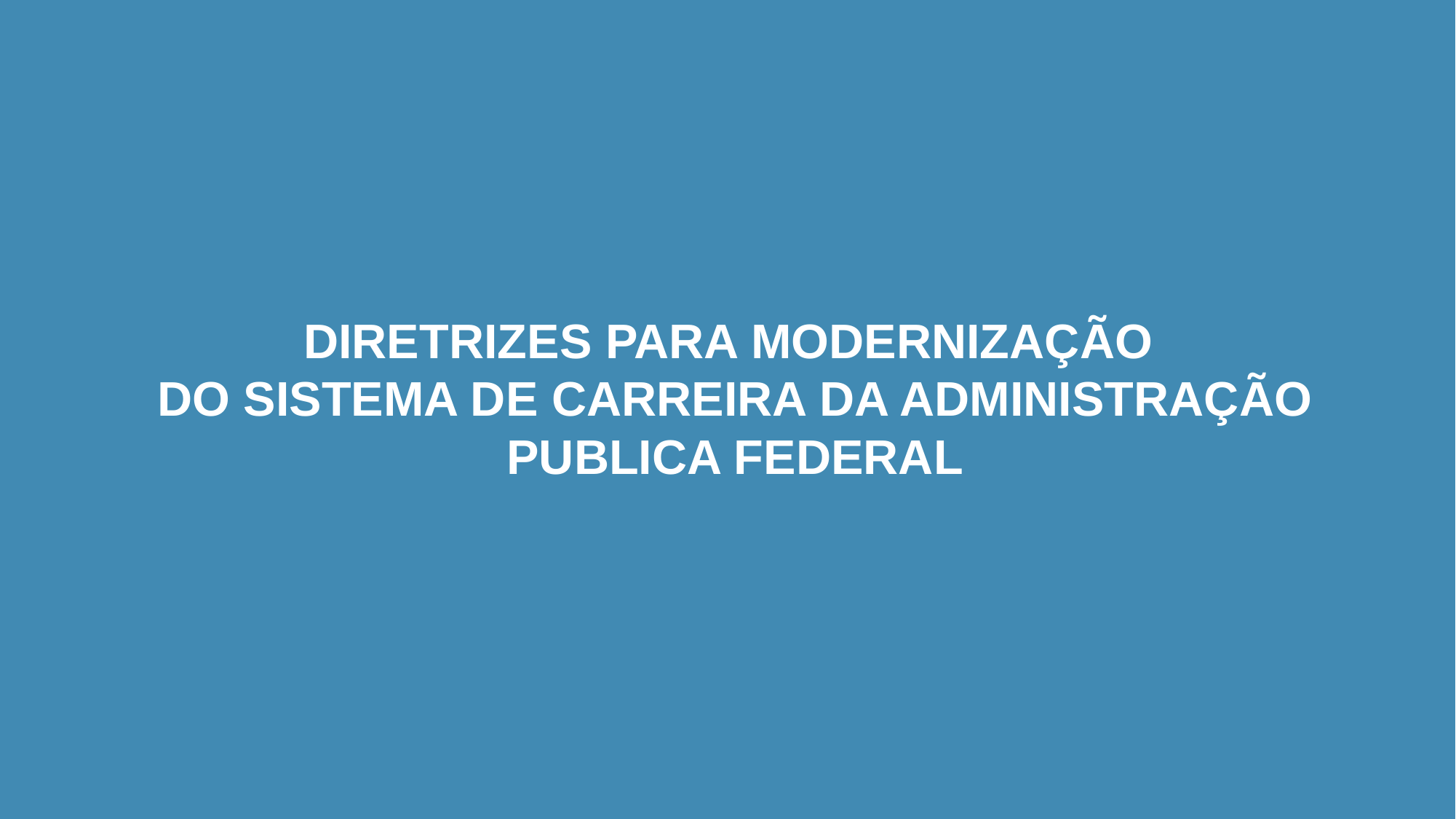

DIRETRIZES PARA MODERNIZAÇÃO
DO SISTEMA DE CARREIRA DA ADMINISTRAÇÃO PUBLICA FEDERAL